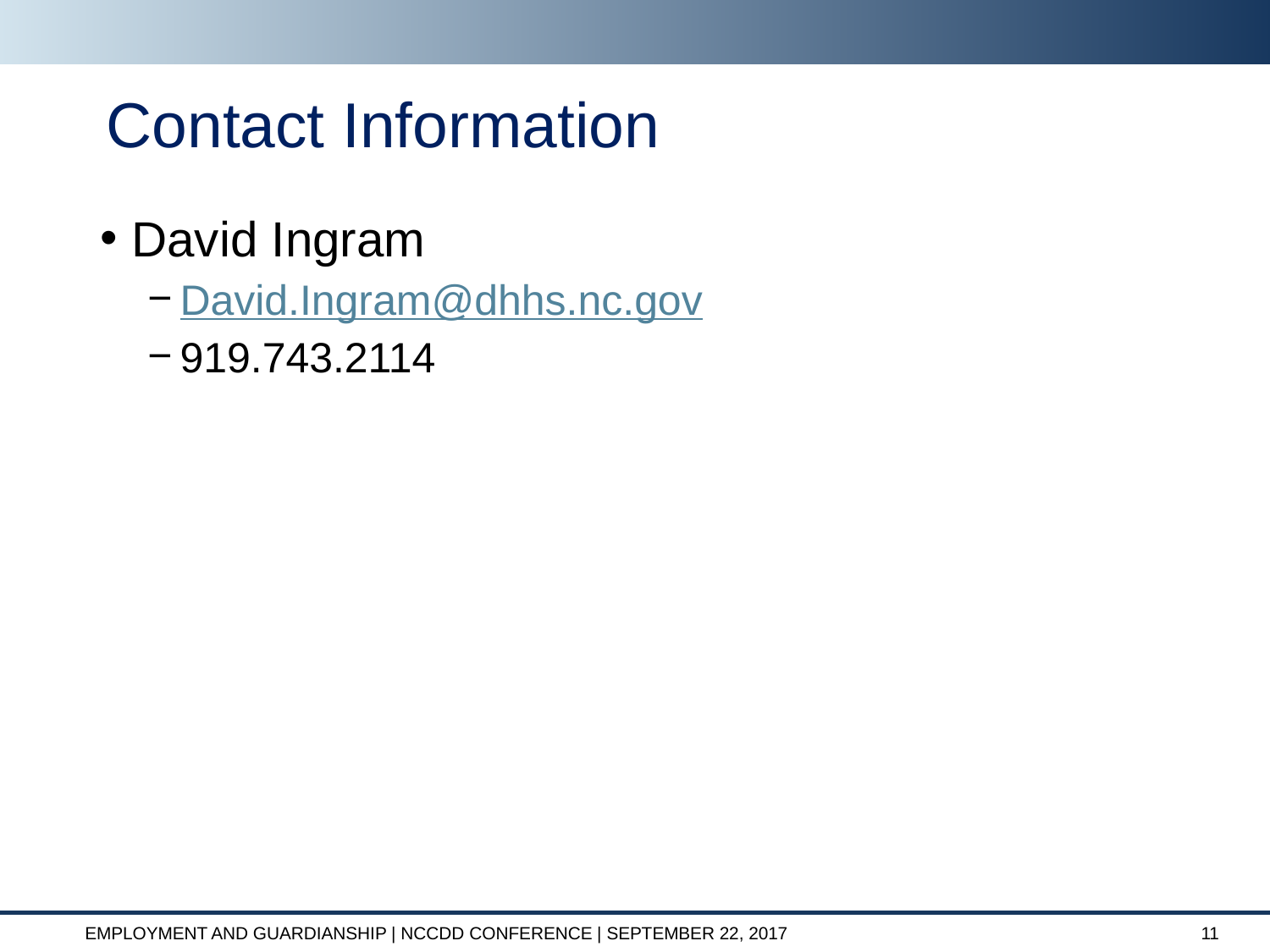

Contact Information
David Ingram
David.Ingram@dhhs.nc.gov
919.743.2114
Employment and Guardianship | NCCDD Conference | September 22, 2017
11